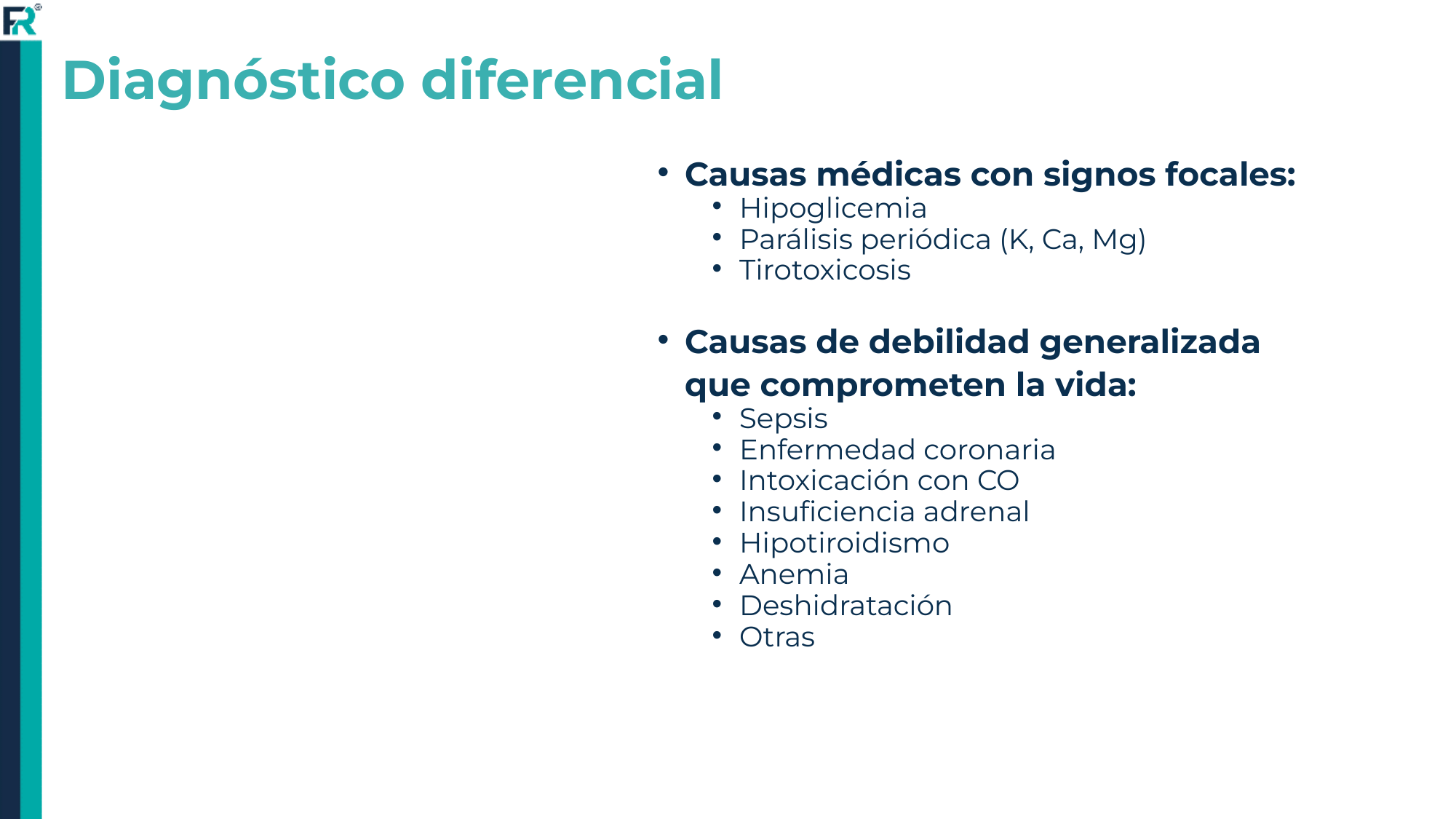

# Diagnóstico diferencial
Causas médicas con signos focales:
Hipoglicemia
Parálisis periódica (K, Ca, Mg)
Tirotoxicosis

Causas de debilidad generalizada
que comprometen la vida:
Sepsis
Enfermedad coronaria
Intoxicación con CO
Insuficiencia adrenal
Hipotiroidismo
Anemia
Deshidratación
Otras